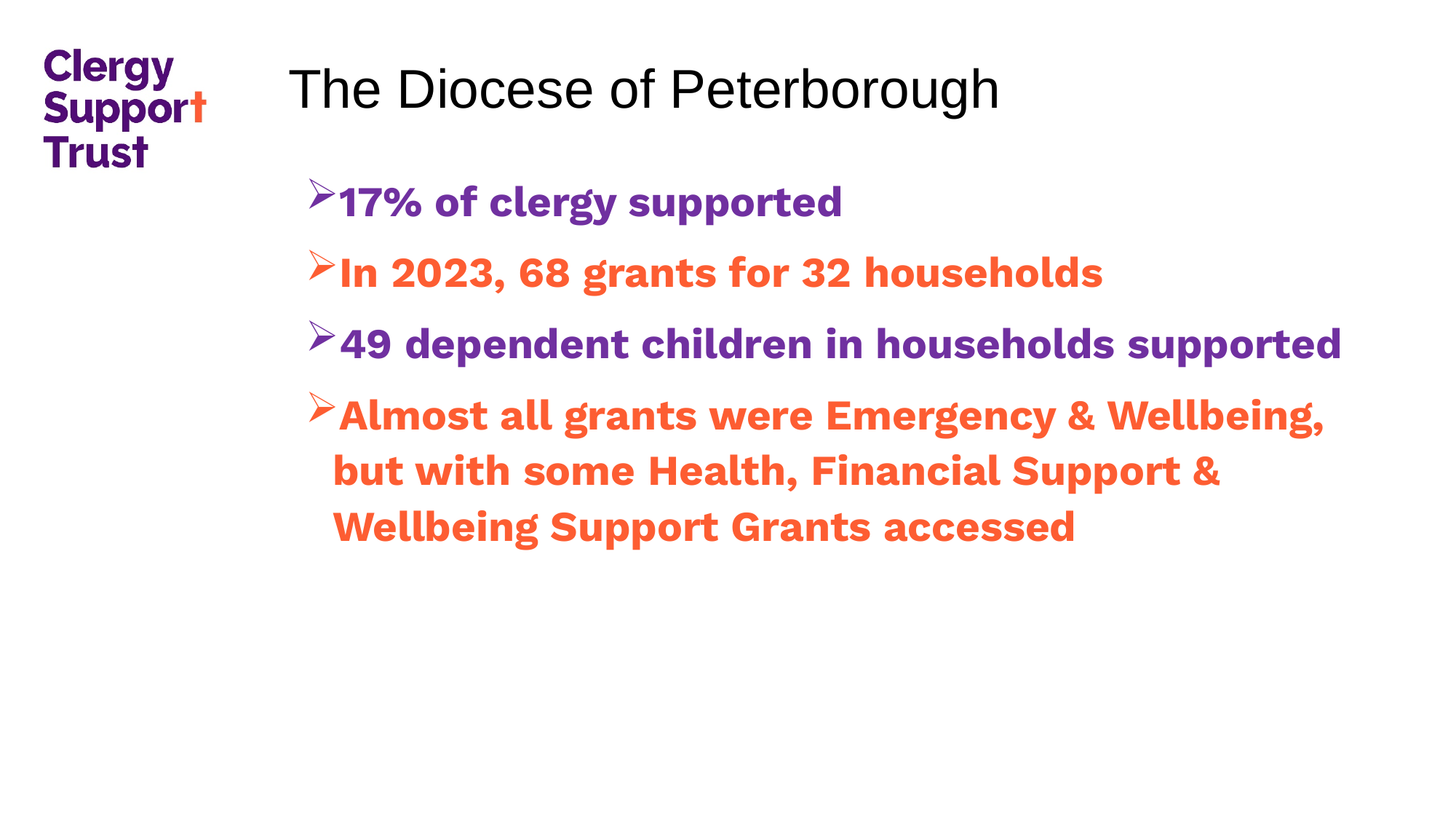

# The Diocese of Peterborough
17% of clergy supported
In 2023, 68 grants for 32 households
49 dependent children in households supported
Almost all grants were Emergency & Wellbeing, but with some Health, Financial Support & Wellbeing Support Grants accessed